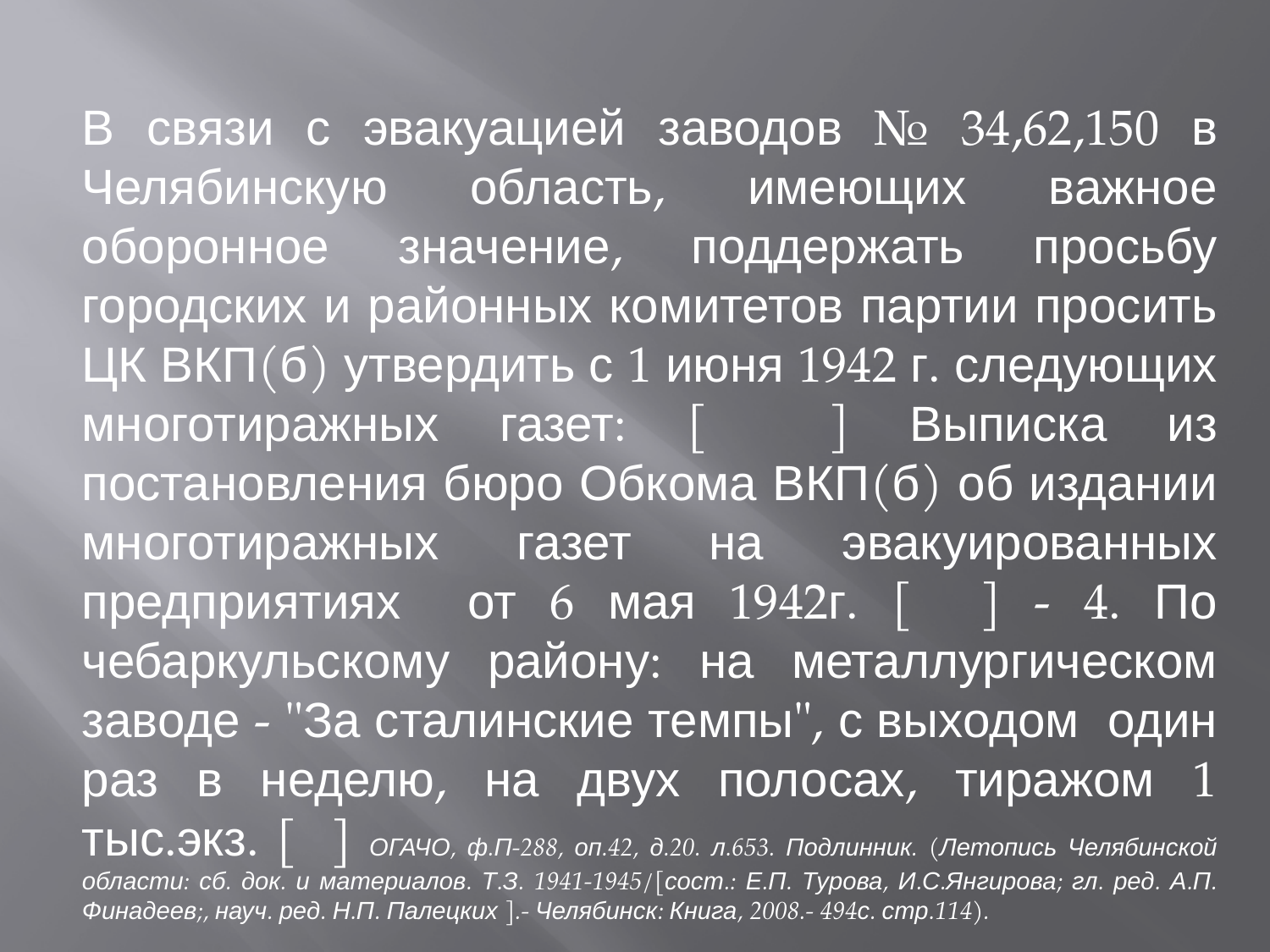

В связи с эвакуацией заводов № 34,62,150 в Челябинскую область, имеющих важное оборонное значение, поддержать просьбу городских и районных комитетов партии просить ЦК ВКП(б) утвердить с 1 июня 1942 г. следующих многотиражных газет: [  ] Выписка из постановления бюро Обкома ВКП(б) об издании многотиражных газет на эвакуированных предприятиях  от 6 мая 1942г. [  ] - 4. По чебаркульскому району: на металлургическом заводе - "За сталинские темпы", с выходом  один раз в неделю, на двух полосах, тиражом 1 тыс.экз. [  ] ОГАЧО, ф.П-288, оп.42, д.20. л.653. Подлинник. (Летопись Челябинской области: сб. док. и материалов. Т.З. 1941-1945/[сост.: Е.П. Турова, И.С.Янгирова; гл. ред. А.П. Финадеев;, науч. ред. Н.П. Палецких ].- Челябинск: Книга, 2008.- 494с. стр.114).